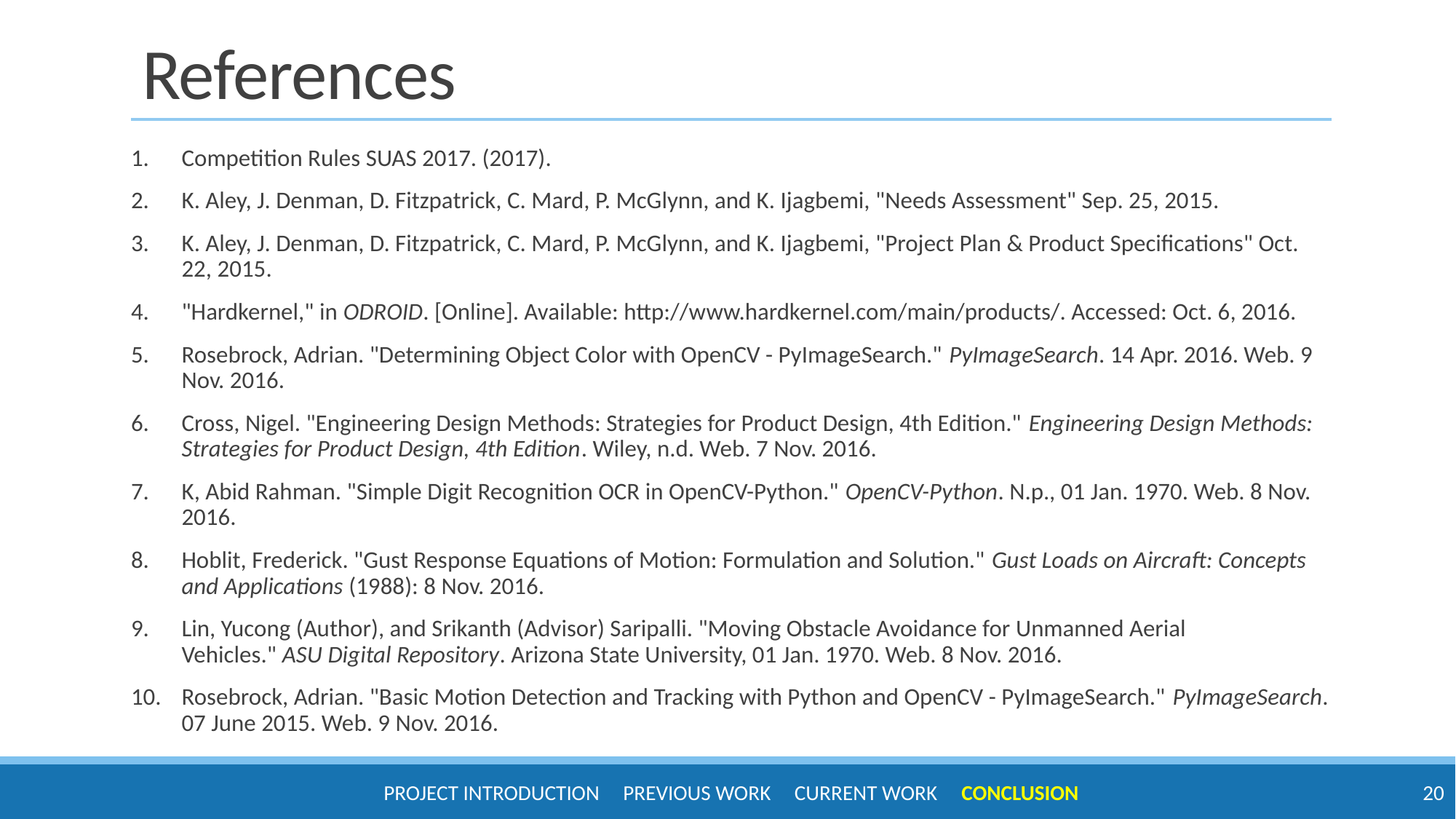

# References
Competition Rules SUAS 2017. (2017).
K. Aley, J. Denman, D. Fitzpatrick, C. Mard, P. McGlynn, and K. Ijagbemi, "Needs Assessment" Sep. 25, 2015.
K. Aley, J. Denman, D. Fitzpatrick, C. Mard, P. McGlynn, and K. Ijagbemi, "Project Plan & Product Specifications" Oct. 22, 2015.
"Hardkernel," in ODROID. [Online]. Available: http://www.hardkernel.com/main/products/. Accessed: Oct. 6, 2016.
Rosebrock, Adrian. "Determining Object Color with OpenCV - PyImageSearch." PyImageSearch. 14 Apr. 2016. Web. 9 Nov. 2016.
Cross, Nigel. "Engineering Design Methods: Strategies for Product Design, 4th Edition." Engineering Design Methods: Strategies for Product Design, 4th Edition. Wiley, n.d. Web. 7 Nov. 2016.
K, Abid Rahman. "Simple Digit Recognition OCR in OpenCV-Python." OpenCV-Python. N.p., 01 Jan. 1970. Web. 8 Nov. 2016.
Hoblit, Frederick. "Gust Response Equations of Motion: Formulation and Solution." Gust Loads on Aircraft: Concepts and Applications (1988): 8 Nov. 2016.
Lin, Yucong (Author), and Srikanth (Advisor) Saripalli. "Moving Obstacle Avoidance for Unmanned Aerial Vehicles." ASU Digital Repository. Arizona State University, 01 Jan. 1970. Web. 8 Nov. 2016.
Rosebrock, Adrian. "Basic Motion Detection and Tracking with Python and OpenCV - PyImageSearch." PyImageSearch. 07 June 2015. Web. 9 Nov. 2016.

Project Introduction     Previous Work     Current work     conclusion
20